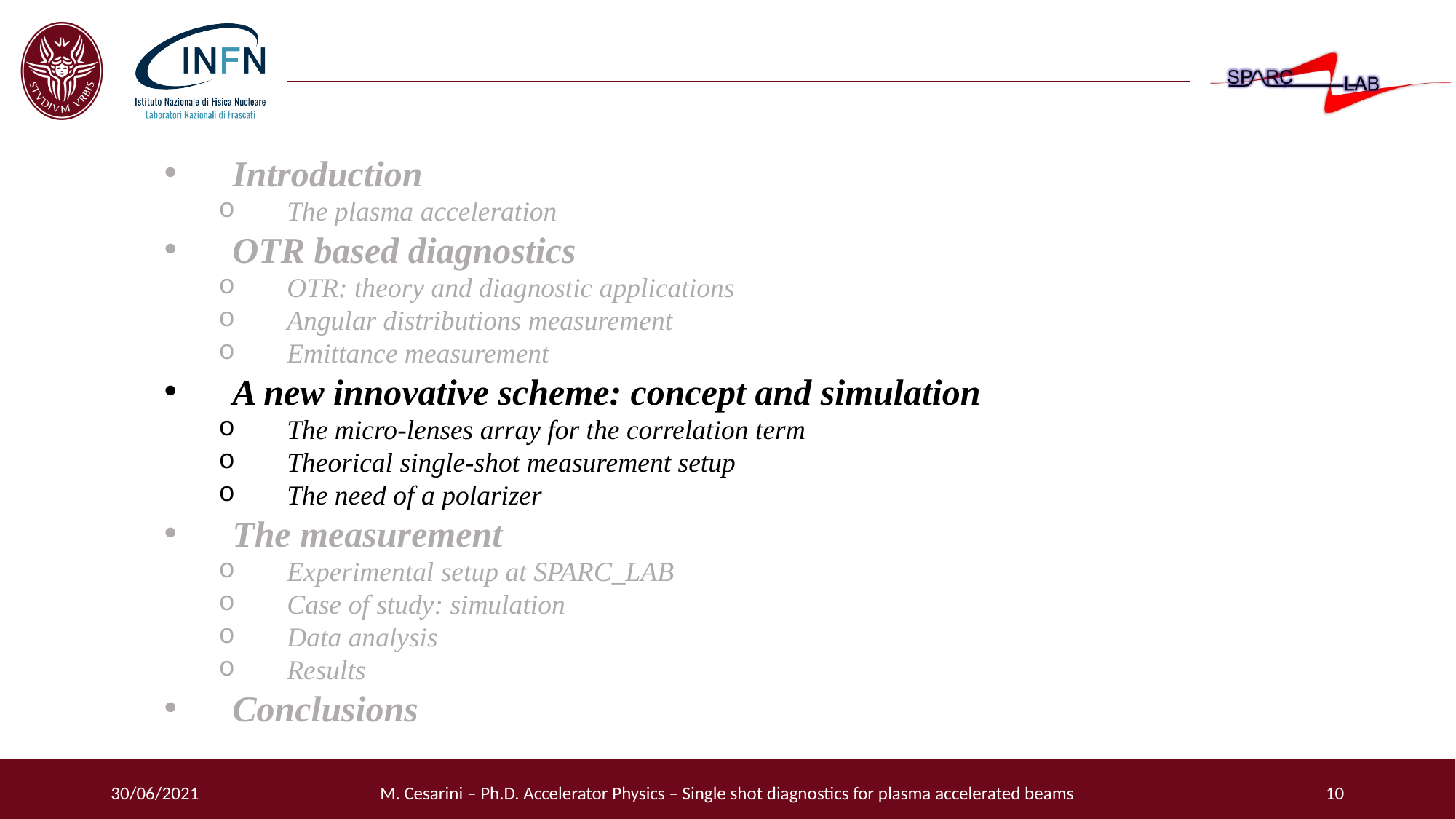

Introduction
The plasma acceleration
OTR based diagnostics
OTR: theory and diagnostic applications
Angular distributions measurement
Emittance measurement
A new innovative scheme: concept and simulation
The micro-lenses array for the correlation term
Theorical single-shot measurement setup
The need of a polarizer
The measurement
Experimental setup at SPARC_LAB
Case of study: simulation
Data analysis
Results
Conclusions
10
30/06/2021
M. Cesarini – Ph.D. Accelerator Physics – Single shot diagnostics for plasma accelerated beams